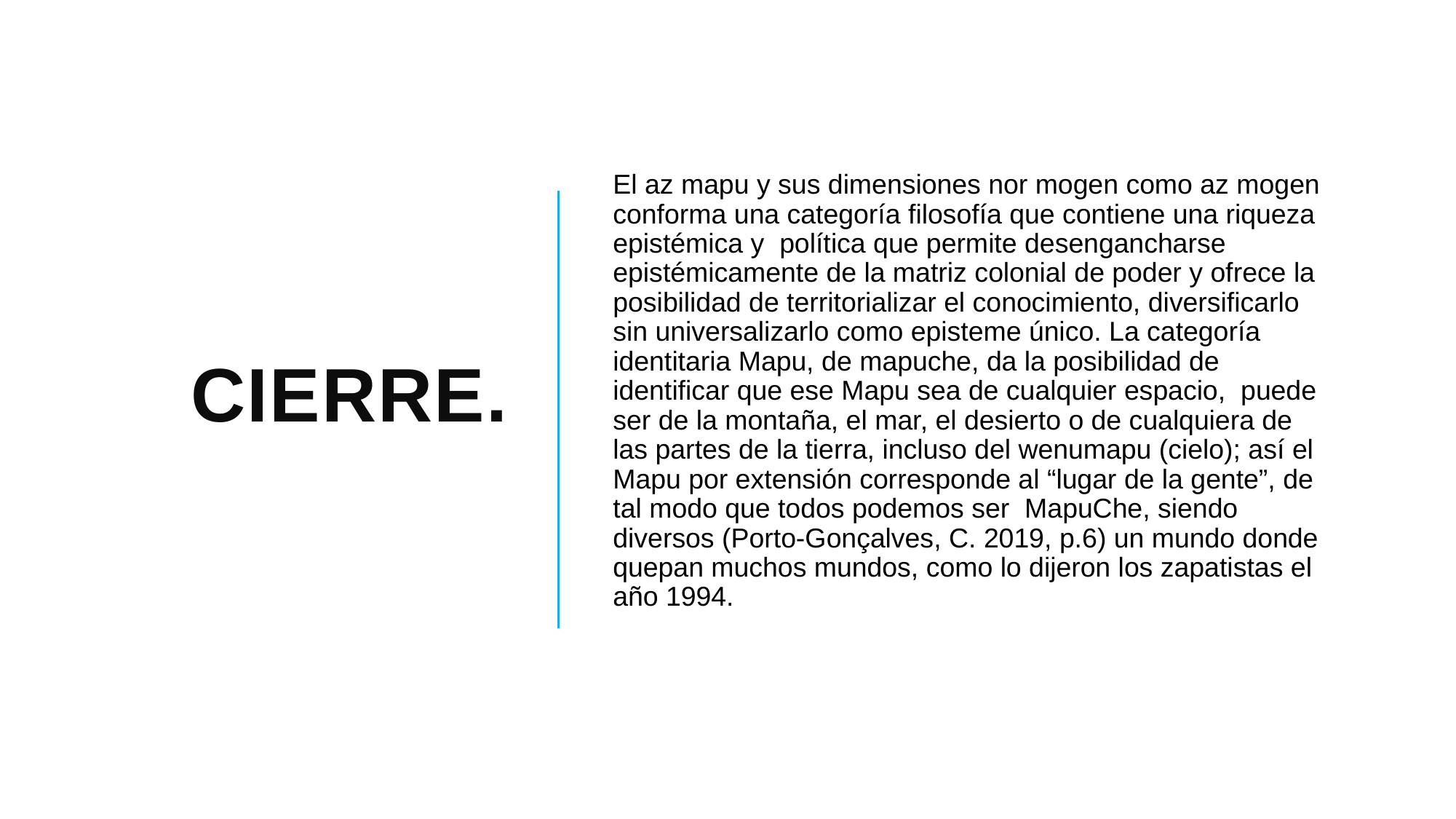

El az mapu y sus dimensiones nor mogen como az mogen conforma una categoría filosofía que contiene una riqueza epistémica y  política que permite desengancharse epistémicamente de la matriz colonial de poder y ofrece la posibilidad de territorializar el conocimiento, diversificarlo sin universalizarlo como episteme único. La categoría identitaria Mapu, de mapuche, da la posibilidad de identificar que ese Mapu sea de cualquier espacio,  puede ser de la montaña, el mar, el desierto o de cualquiera de las partes de la tierra, incluso del wenumapu (cielo); así el Mapu por extensión corresponde al “lugar de la gente”, de tal modo que todos podemos ser  MapuChe, siendo diversos (Porto-Gonçalves, C. 2019, p.6) un mundo donde quepan muchos mundos, como lo dijeron los zapatistas el año 1994.
# CIERRE.